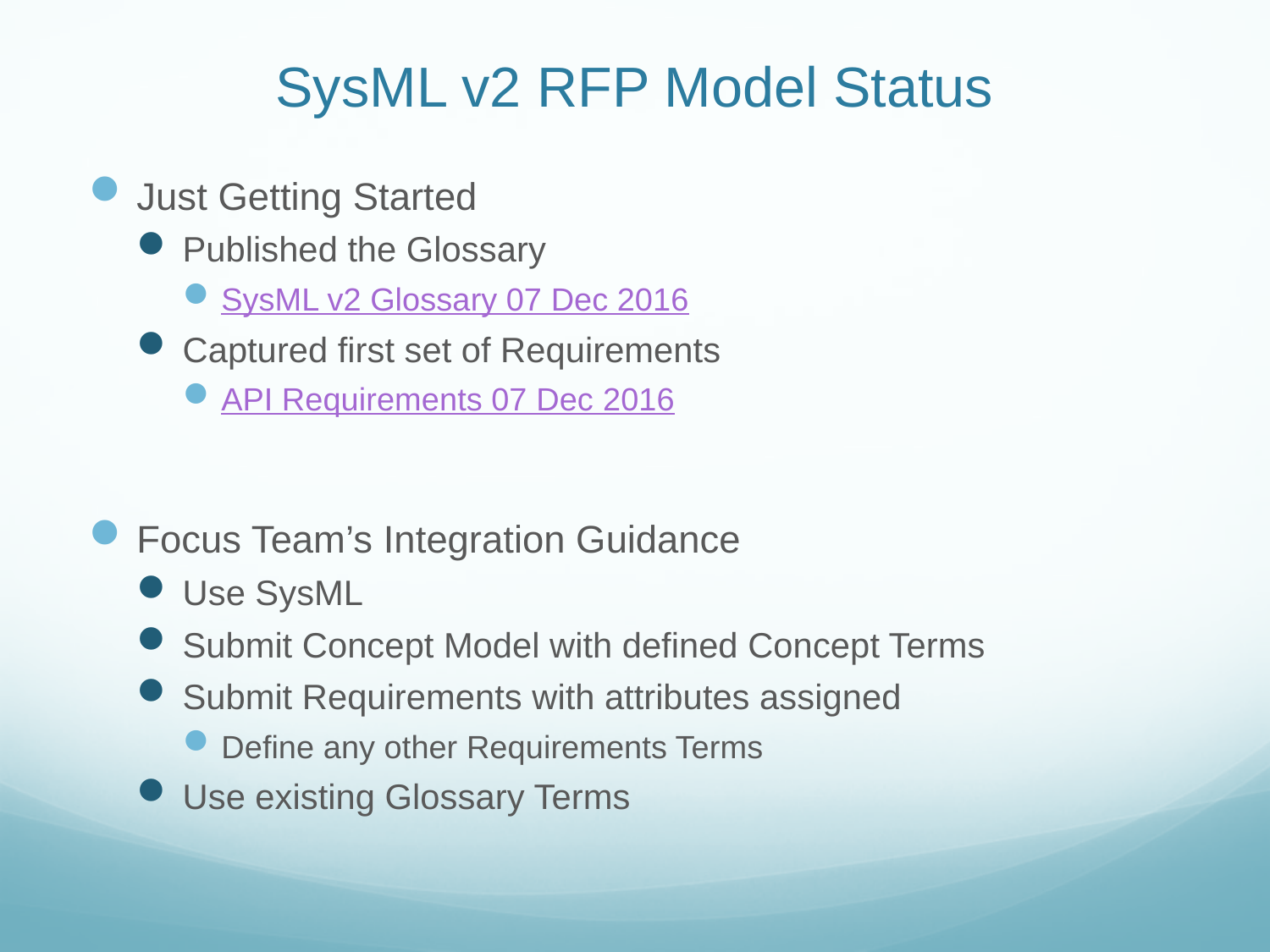

# SysML v2 RFP Model Status
Just Getting Started
Published the Glossary
SysML v2 Glossary 07 Dec 2016
Captured first set of Requirements
API Requirements 07 Dec 2016

Focus Team’s Integration Guidance
Use SysML
Submit Concept Model with defined Concept Terms
Submit Requirements with attributes assigned
Define any other Requirements Terms
Use existing Glossary Terms